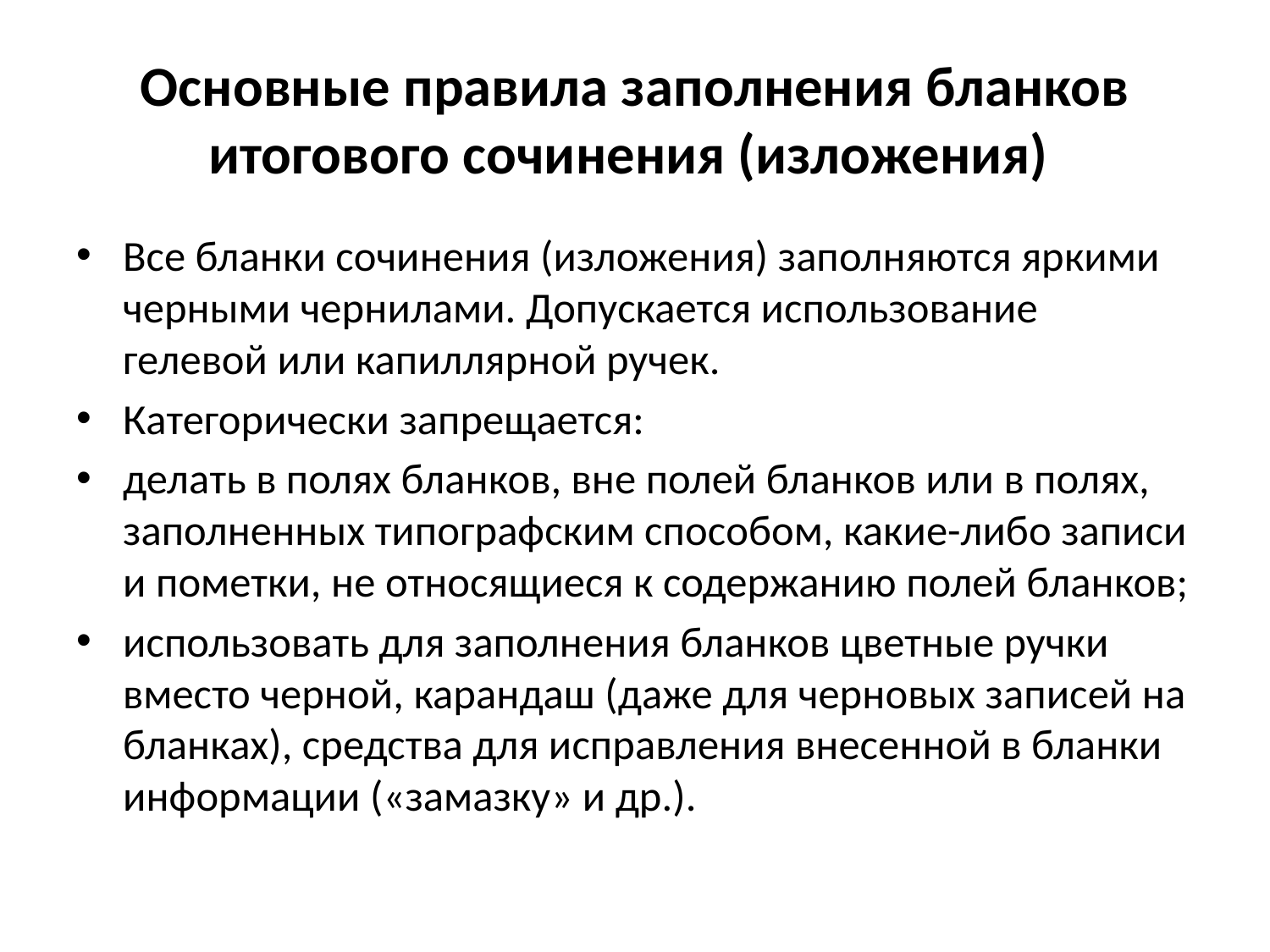

# Основные правила заполнения бланков итогового сочинения (изложения)
Все бланки сочинения (изложения) заполняются яркими черными чернилами. Допускается использование гелевой или капиллярной ручек.
Категорически запрещается:
делать в полях бланков, вне полей бланков или в полях, заполненных типографским способом, какие-либо записи и пометки, не относящиеся к содержанию полей бланков;
использовать для заполнения бланков цветные ручки вместо черной, карандаш (даже для черновых записей на бланках), средства для исправления внесенной в бланки информации («замазку» и др.).